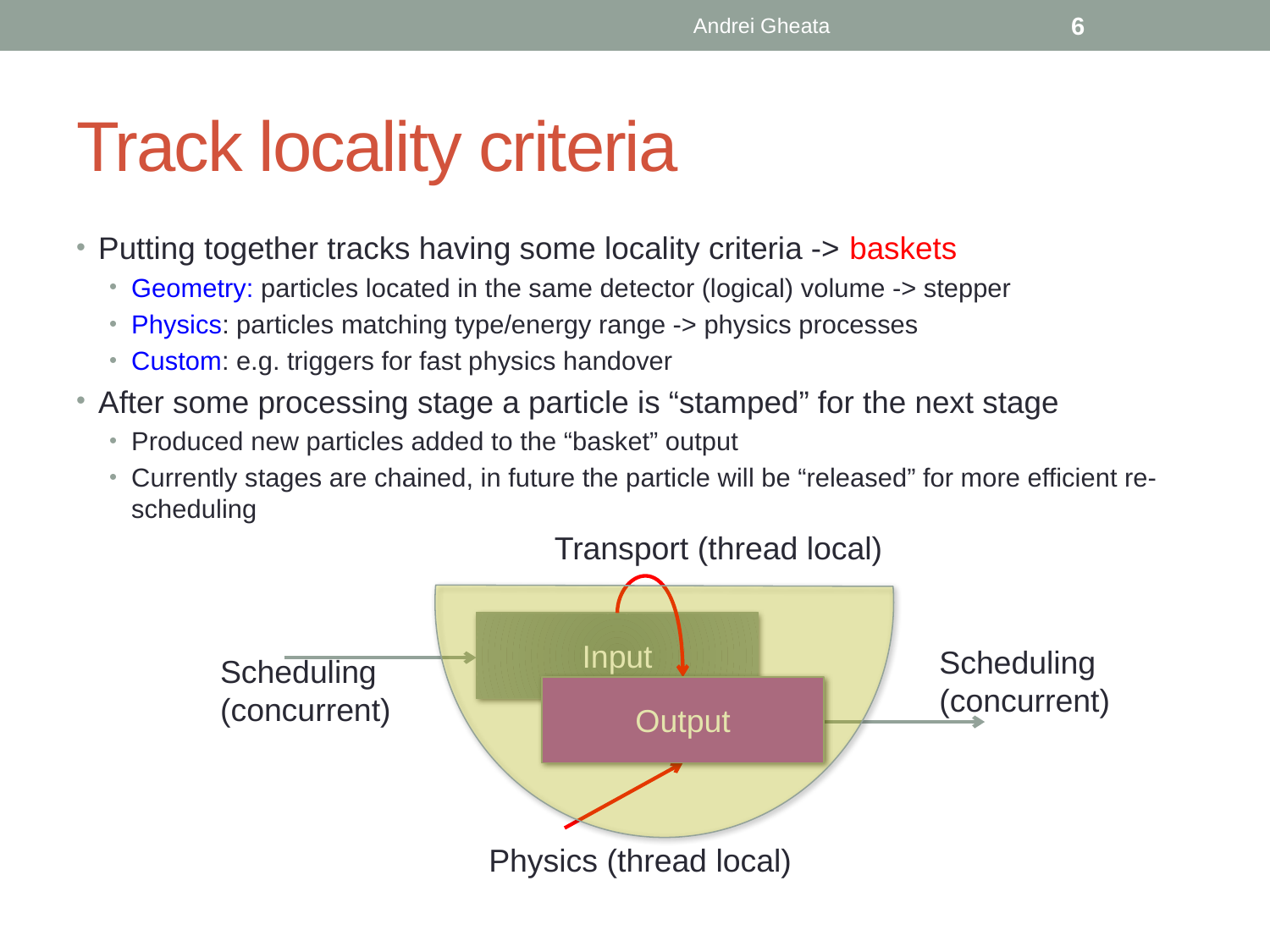

Andrei Gheata
6
# Track locality criteria
Putting together tracks having some locality criteria -> baskets
Geometry: particles located in the same detector (logical) volume -> stepper
Physics: particles matching type/energy range -> physics processes
Custom: e.g. triggers for fast physics handover
After some processing stage a particle is “stamped” for the next stage
Produced new particles added to the “basket” output
Currently stages are chained, in future the particle will be “released” for more efficient re-scheduling

Transport (thread local)
Input
Scheduling (concurrent)
Scheduling (concurrent)
Output
Physics (thread local)